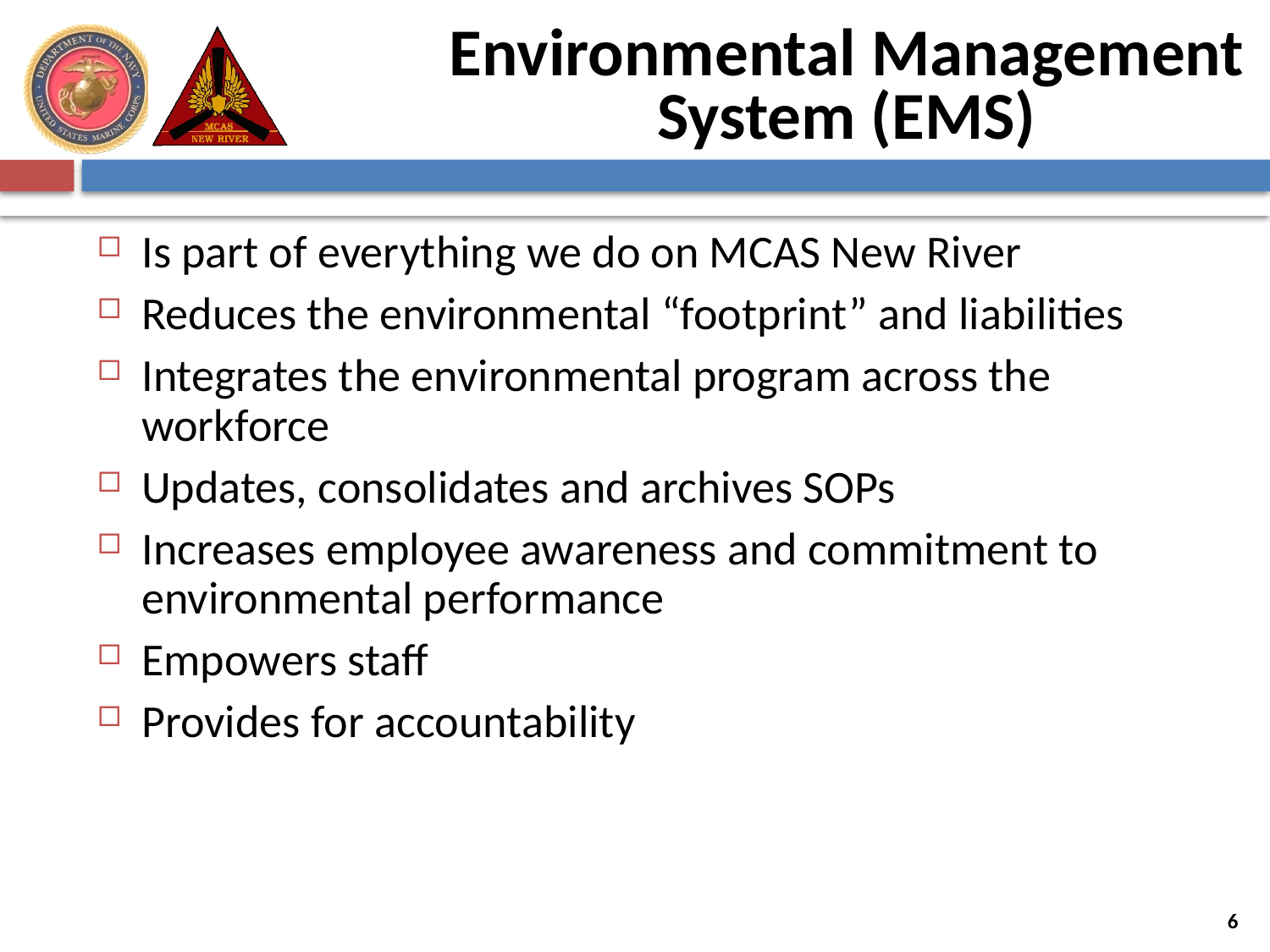

Environmental Management System (EMS)
Is part of everything we do on MCAS New River
Reduces the environmental “footprint” and liabilities
Integrates the environmental program across the workforce
Updates, consolidates and archives SOPs
Increases employee awareness and commitment to environmental performance
Empowers staff
Provides for accountability
6